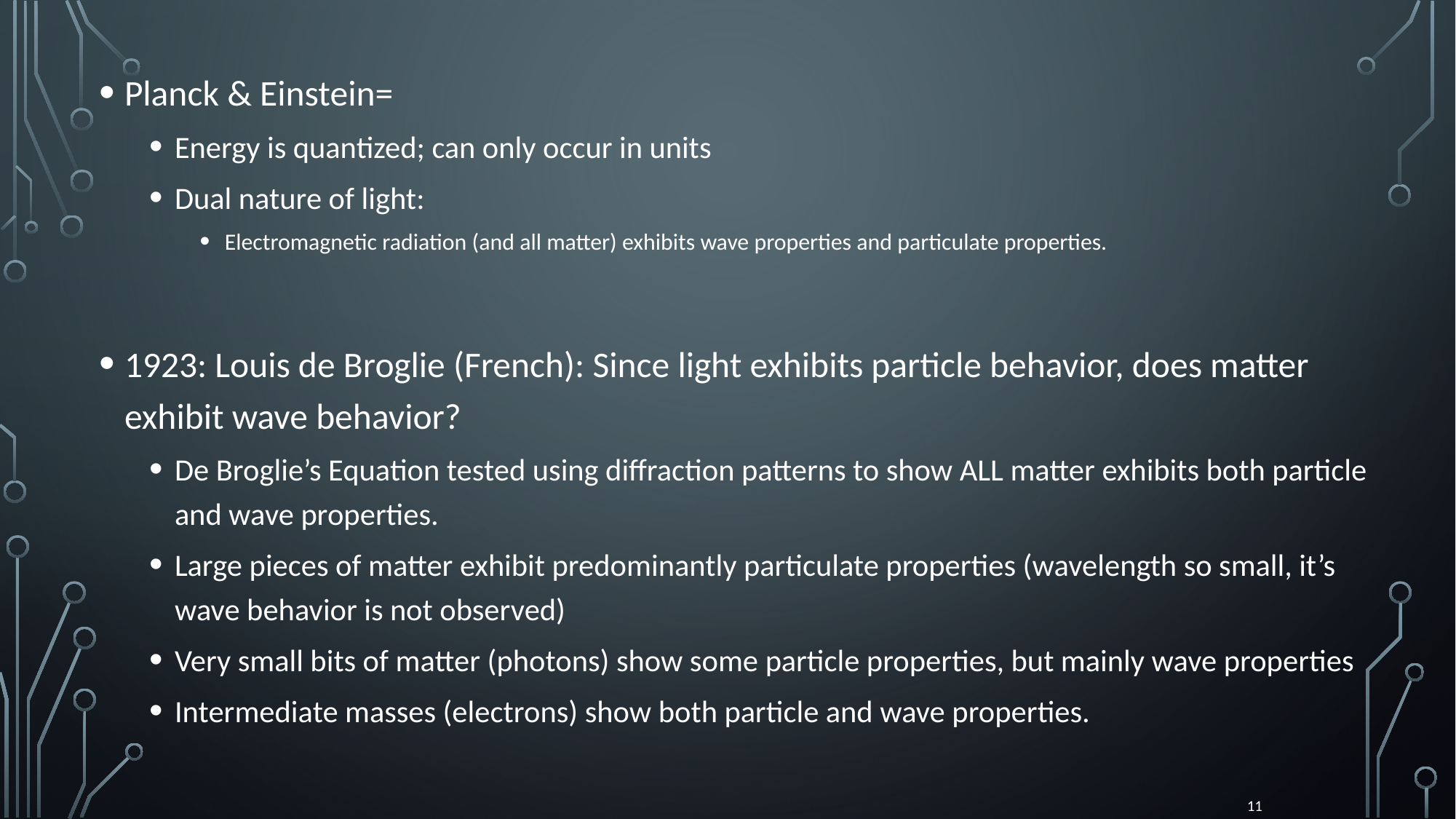

Planck & Einstein=
Energy is quantized; can only occur in units
Dual nature of light:
Electromagnetic radiation (and all matter) exhibits wave properties and particulate properties.

1923: Louis de Broglie (French): Since light exhibits particle behavior, does matter exhibit wave behavior?
De Broglie’s Equation tested using diffraction patterns to show ALL matter exhibits both particle and wave properties.
Large pieces of matter exhibit predominantly particulate properties (wavelength so small, it’s wave behavior is not observed)
Very small bits of matter (photons) show some particle properties, but mainly wave properties
Intermediate masses (electrons) show both particle and wave properties.

11